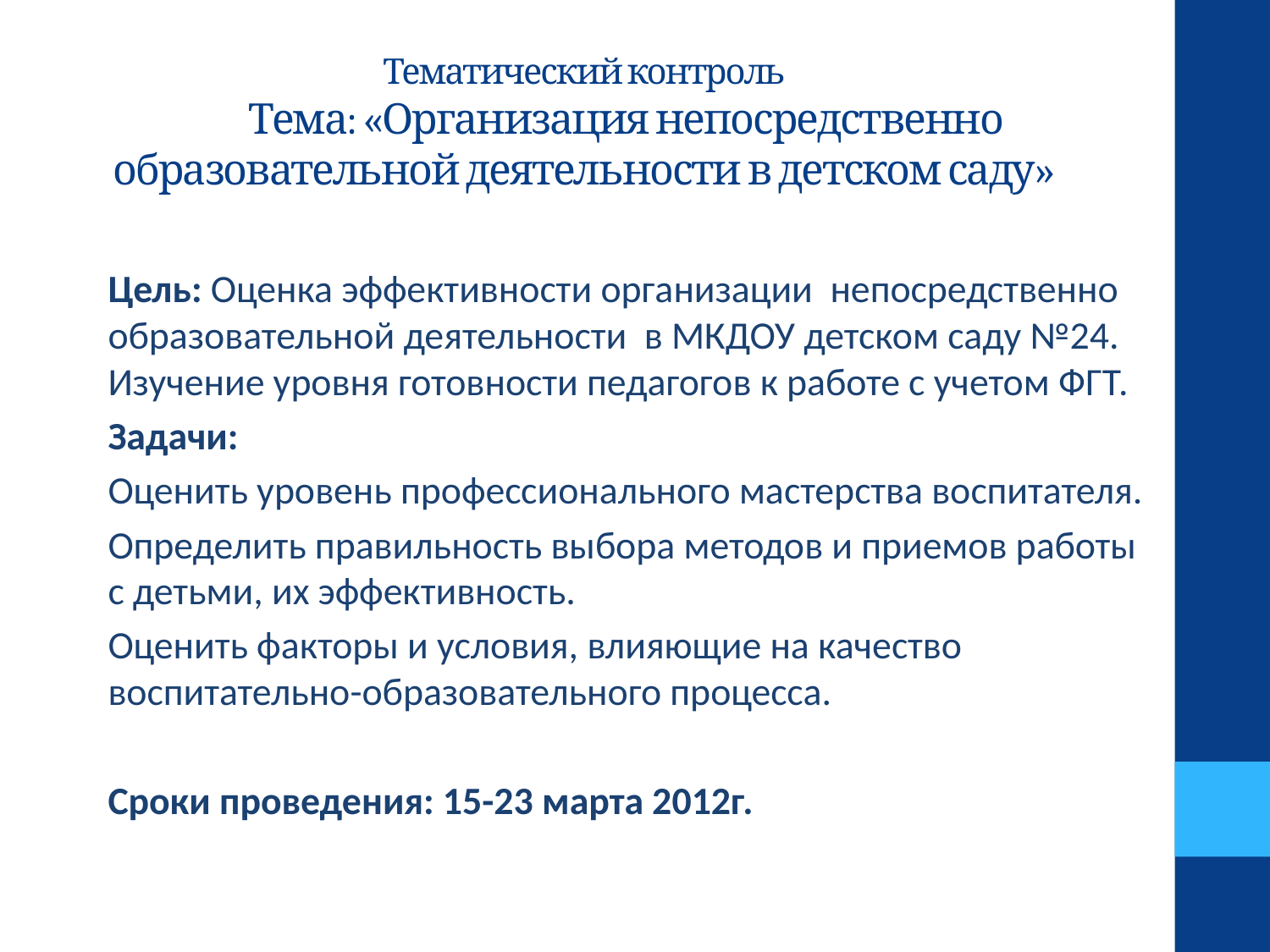

# Тематический контроль Тема: «Организация непосредственно образовательной деятельности в детском саду»
Цель: Оценка эффективности организации  непосредственно образовательной деятельности  в МКДОУ детском саду №24. Изучение уровня готовности педагогов к работе с учетом ФГТ.
Задачи:
Оценить уровень профессионального мастерства воспитателя.
Определить правильность выбора методов и приемов работы с детьми, их эффективность.
Оценить факторы и условия, влияющие на качество воспитательно-образовательного процесса.

Сроки проведения: 15-23 марта 2012г.